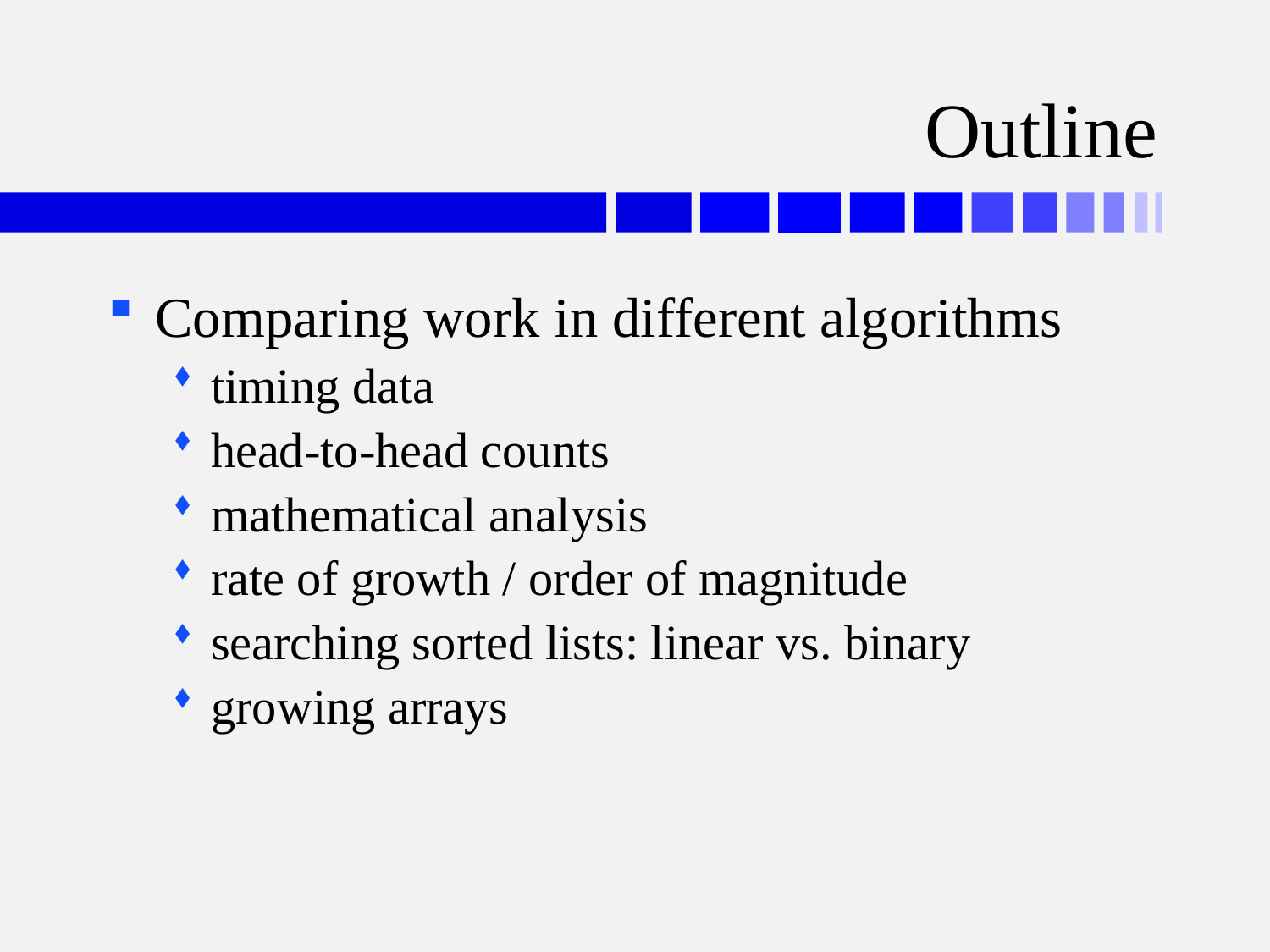

# Outline
Comparing work in different algorithms
timing data
head-to-head counts
mathematical analysis
rate of growth / order of magnitude
searching sorted lists: linear vs. binary
growing arrays